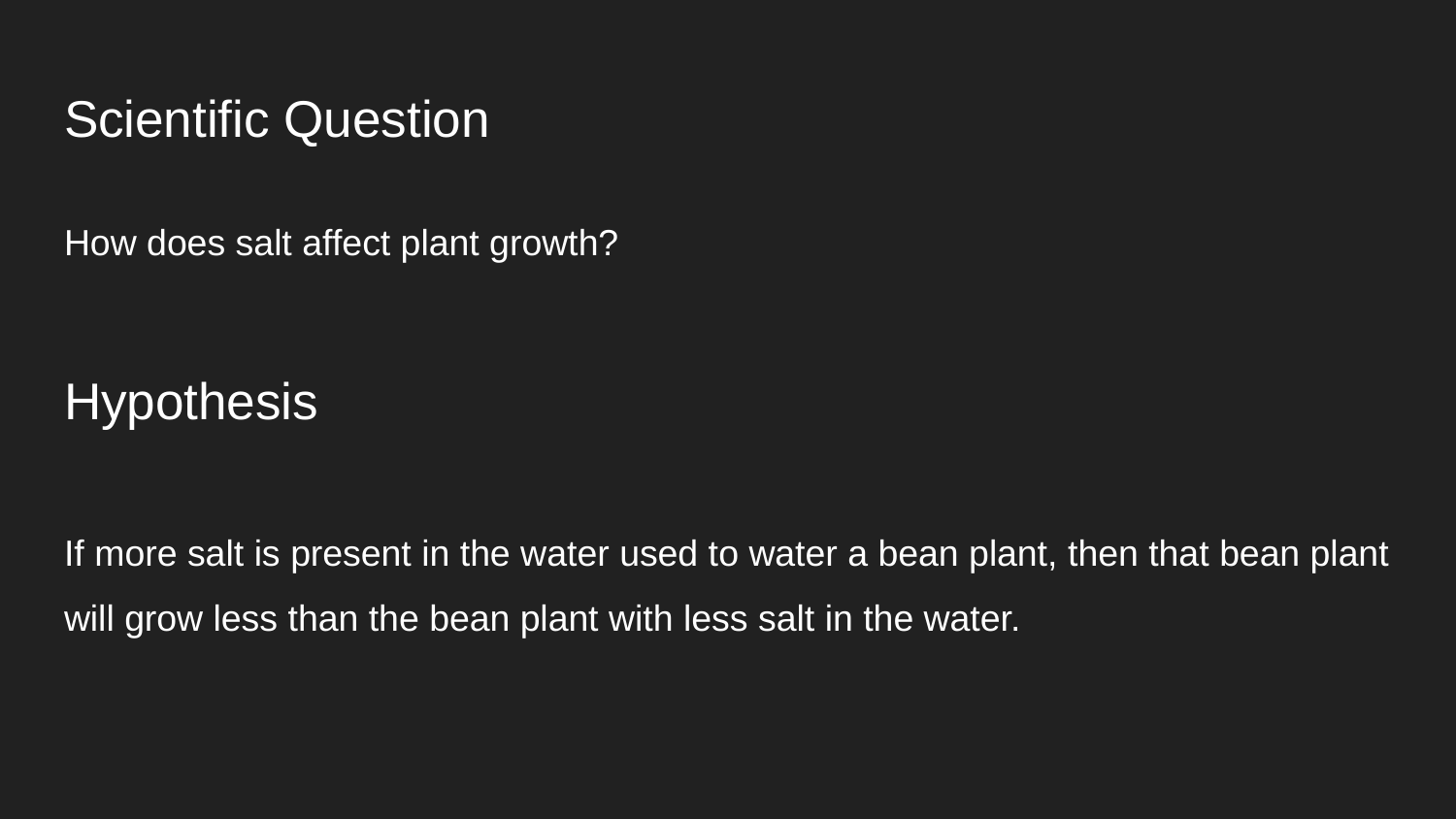

# Scientific Question
How does salt affect plant growth?

Hypothesis
If more salt is present in the water used to water a bean plant, then that bean plant will grow less than the bean plant with less salt in the water.